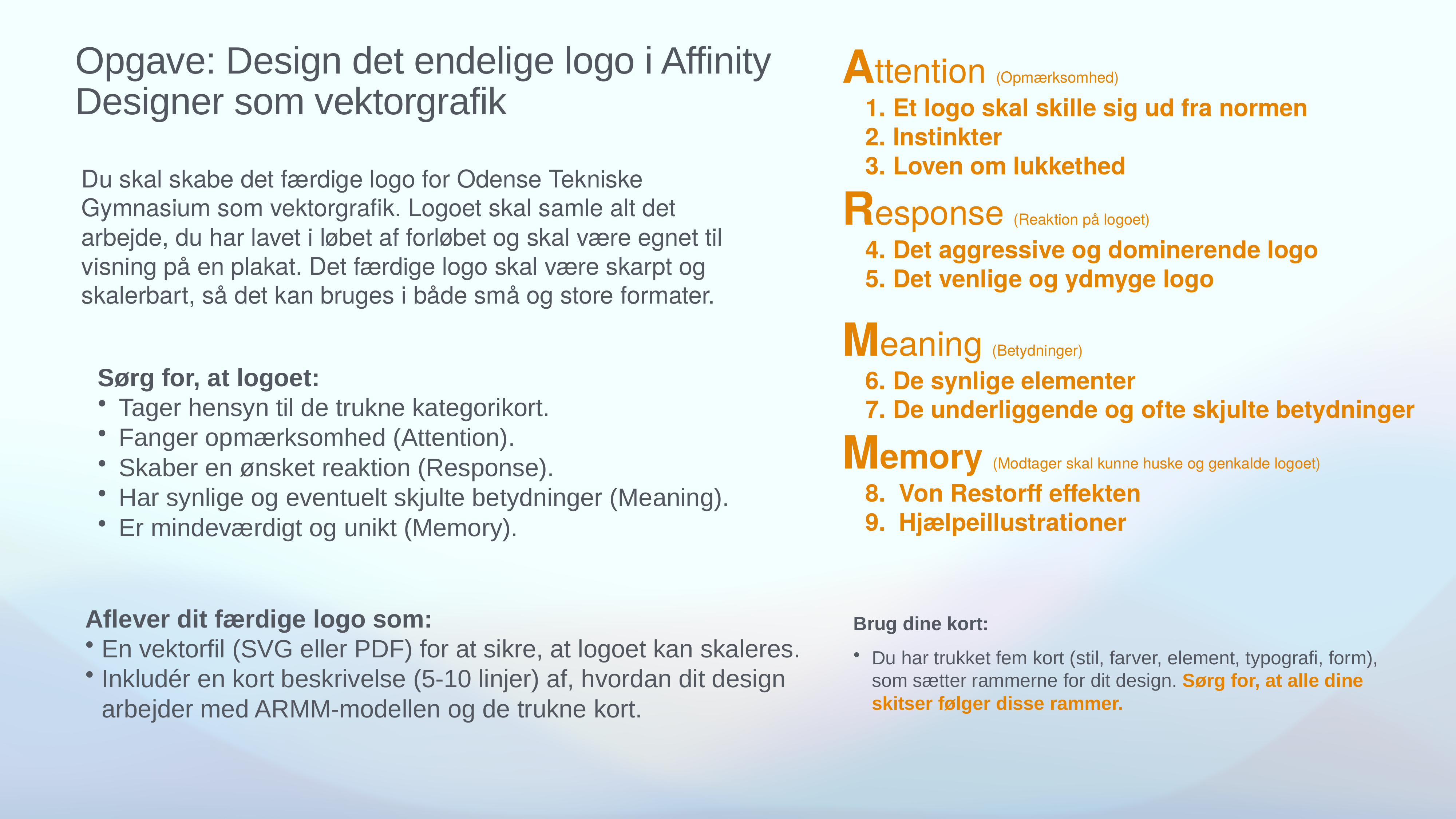

Attention (Opmærksomhed)
 Et logo skal skille sig ud fra normen
 Instinkter
 Loven om lukkethed
Response (Reaktion på logoet)
 Det aggressive og dominerende logo
 Det venlige og ydmyge logo
Meaning (Betydninger)
 De synlige elementer
 De underliggende og ofte skjulte betydninger
Memory (Modtager skal kunne huske og genkalde logoet)
Von Restorff effekten
Hjælpeillustrationer
# Opgave: Design det endelige logo i Affinity Designer som vektorgrafik
Du skal skabe det færdige logo for Odense Tekniske Gymnasium som vektorgrafik. Logoet skal samle alt det arbejde, du har lavet i løbet af forløbet og skal være egnet til visning på en plakat. Det færdige logo skal være skarpt og skalerbart, så det kan bruges i både små og store formater.
Sørg for, at logoet:
Tager hensyn til de trukne kategorikort.
Fanger opmærksomhed (Attention).
Skaber en ønsket reaktion (Response).
Har synlige og eventuelt skjulte betydninger (Meaning).
Er mindeværdigt og unikt (Memory).
Aflever dit færdige logo som:
En vektorfil (SVG eller PDF) for at sikre, at logoet kan skaleres.
Inkludér en kort beskrivelse (5-10 linjer) af, hvordan dit design arbejder med ARMM-modellen og de trukne kort.
Brug dine kort:
Du har trukket fem kort (stil, farver, element, typografi, form), som sætter rammerne for dit design. Sørg for, at alle dine skitser følger disse rammer.